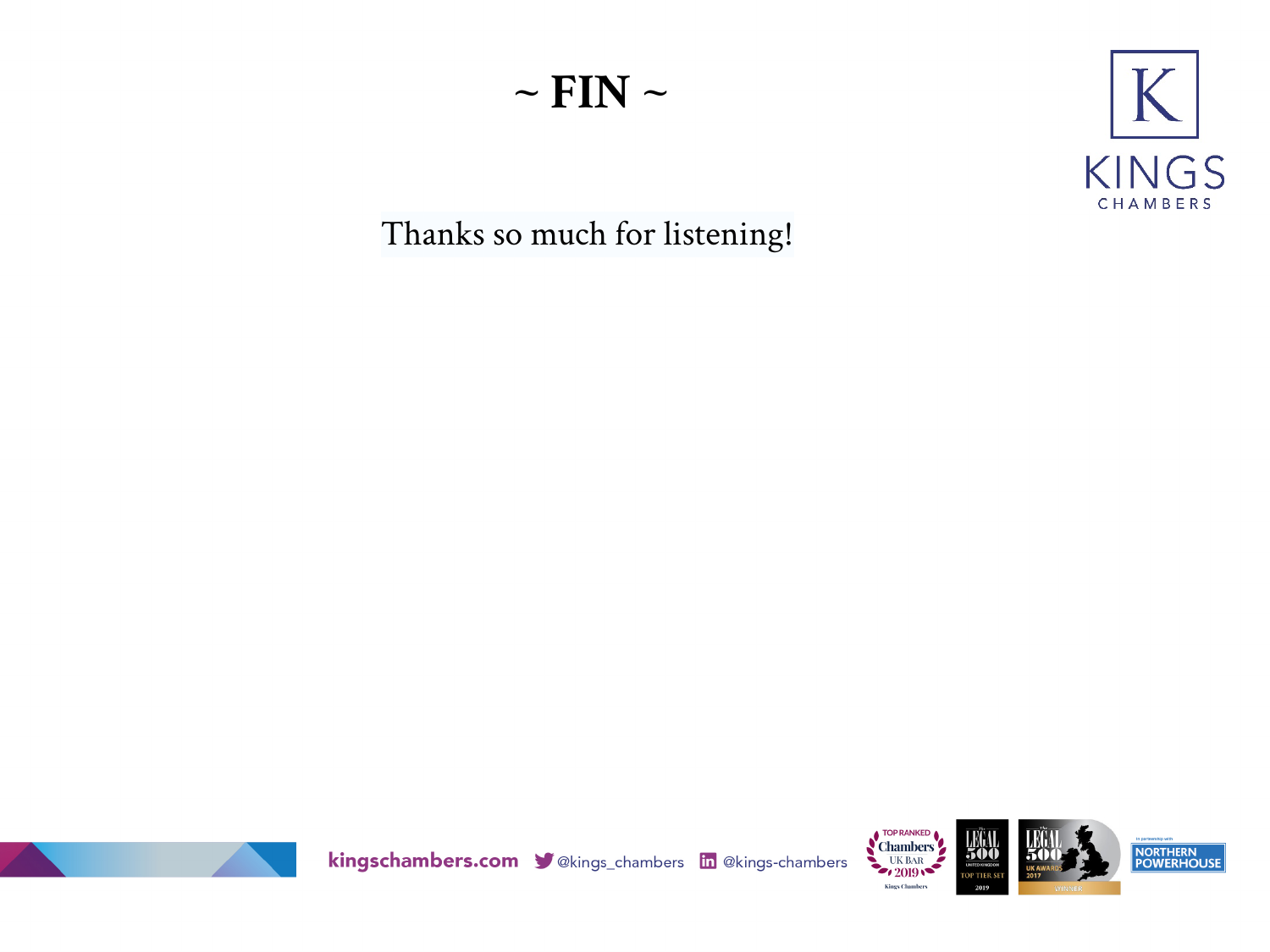

# ~ FIN ~

Thanks so much for listening!